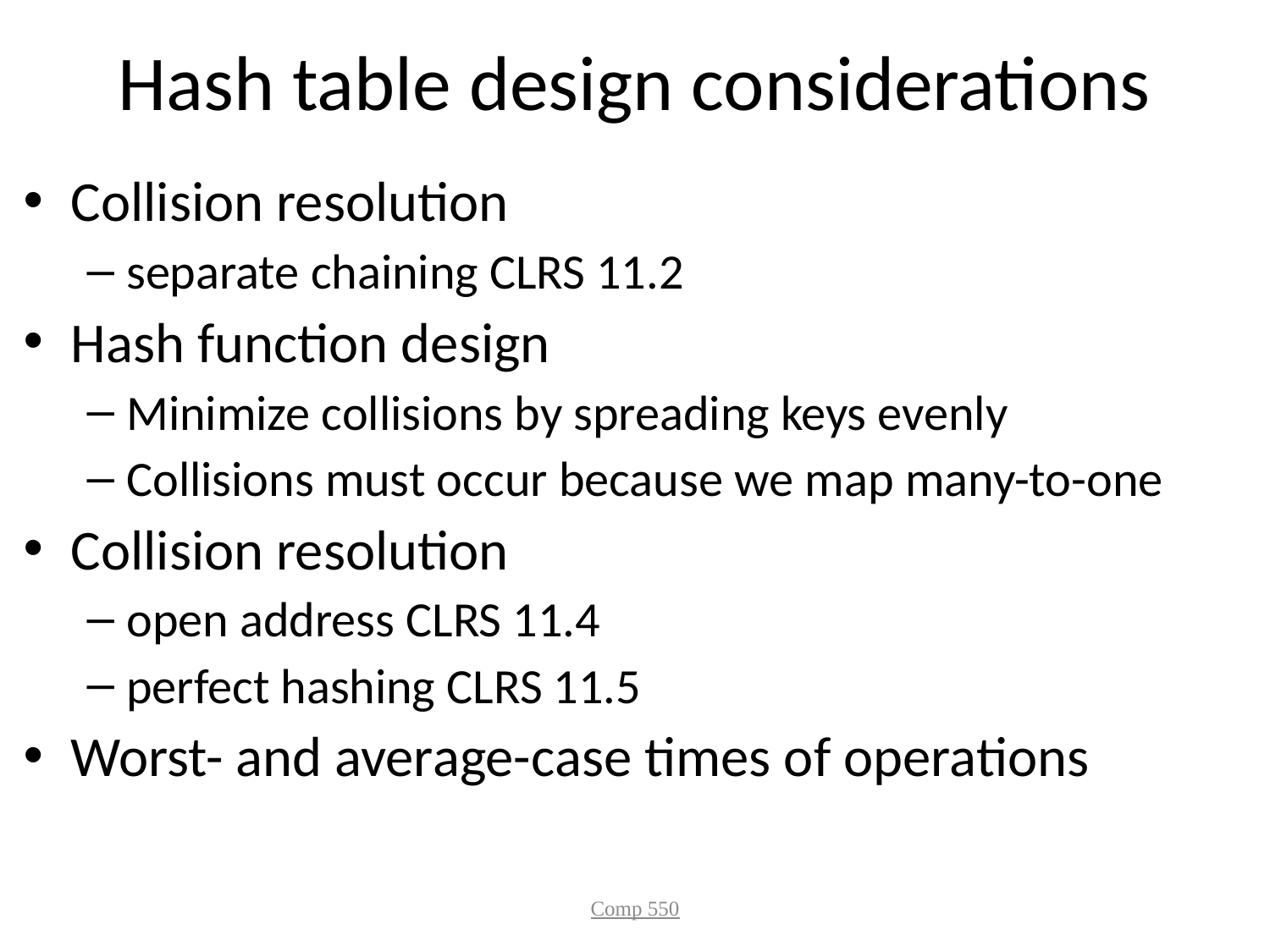

# Hash table design considerations
Collision resolution
separate chaining CLRS 11.2
Hash function design
Minimize collisions by spreading keys evenly
Collisions must occur because we map many-to-one
Collision resolution
open address CLRS 11.4
perfect hashing CLRS 11.5
Worst- and average-case times of operations
Comp 550